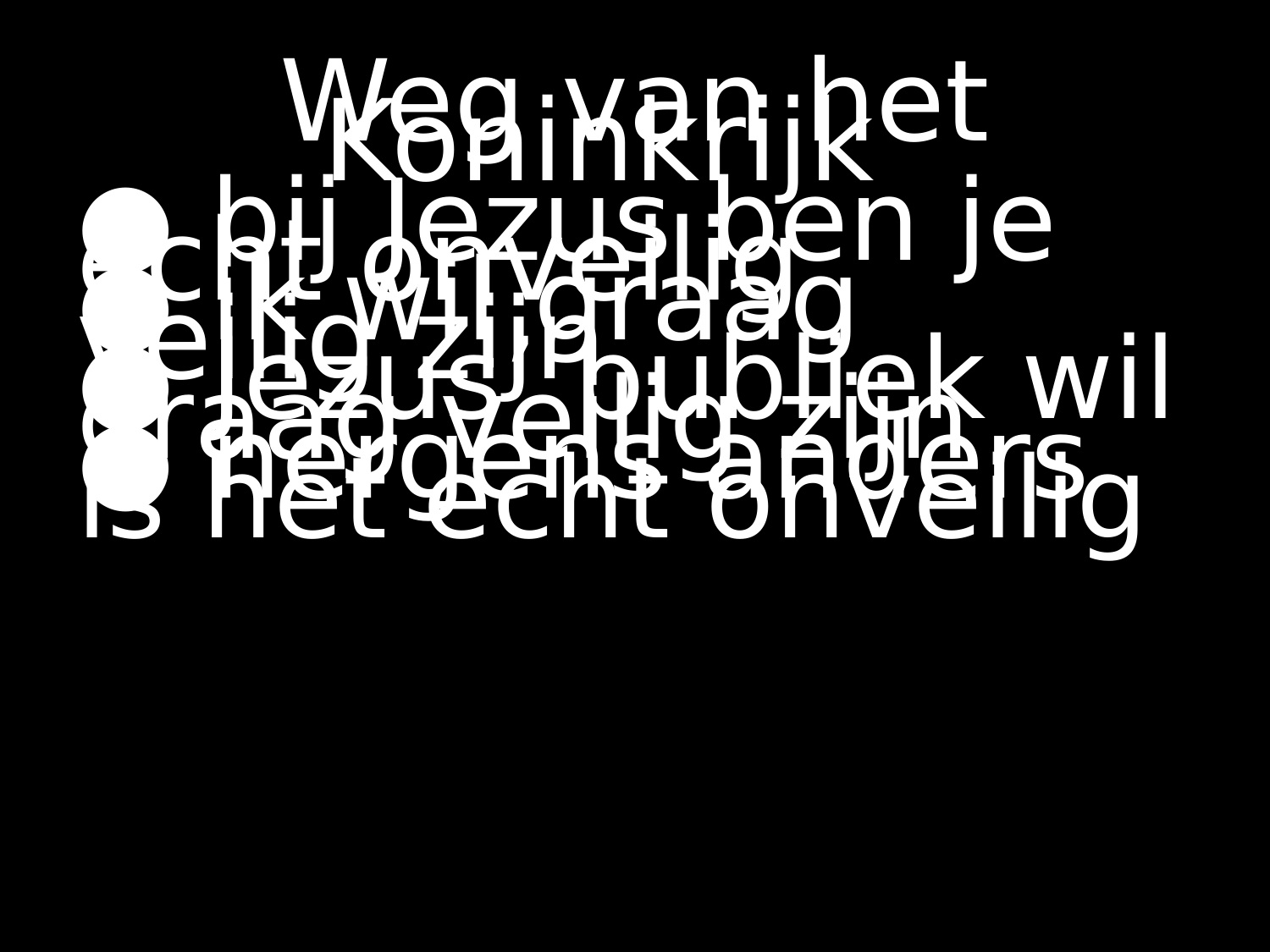

#

Weg van het Koninkrijk

● bij Jezus ben je echt onveilig
● ik wil graag veilig zijn
● Jezus’ publiek wil graag veilig zijn
● nergens anders is het echt onveilig